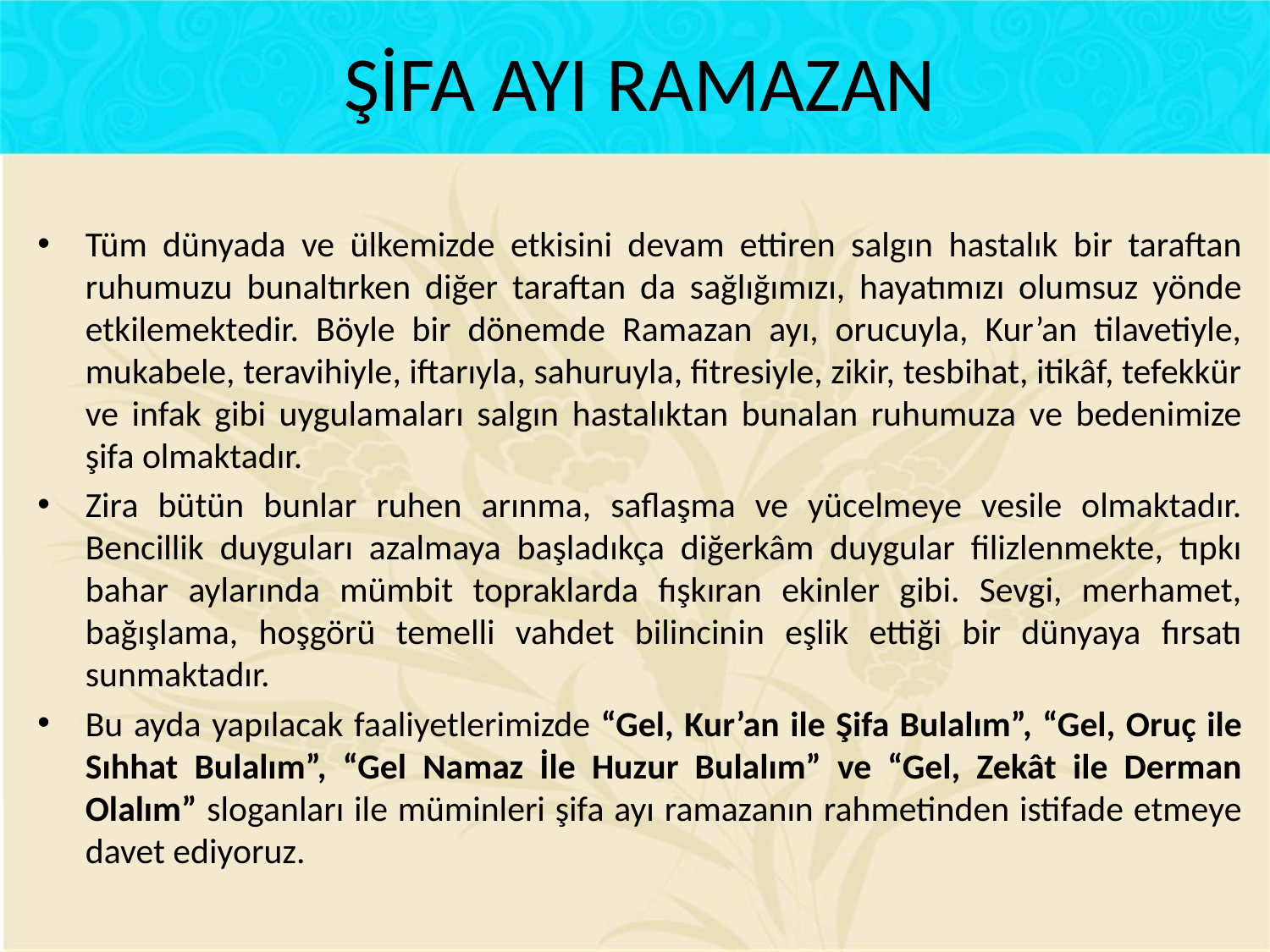

# ŞİFA AYI RAMAZAN
Tüm dünyada ve ülkemizde etkisini devam ettiren salgın hastalık bir taraftan ruhumuzu bunaltırken diğer taraftan da sağlığımızı, hayatımızı olumsuz yönde etkilemektedir. Böyle bir dönemde Ramazan ayı, orucuyla, Kur’an tilavetiyle, mukabele, teravihiyle, iftarıyla, sahuruyla, fitresiyle, zikir, tesbihat, itikâf, tefekkür ve infak gibi uygulamaları salgın hastalıktan bunalan ruhumuza ve bedenimize şifa olmaktadır.
Zira bütün bunlar ruhen arınma, saflaşma ve yücelmeye vesile olmaktadır. Bencillik duyguları azalmaya başladıkça diğerkâm duygular filizlenmekte, tıpkı bahar aylarında mümbit topraklarda fışkıran ekinler gibi. Sevgi, merhamet, bağışlama, hoşgörü temelli vahdet bilincinin eşlik ettiği bir dünyaya fırsatı sunmaktadır.
Bu ayda yapılacak faaliyetlerimizde “Gel, Kur’an ile Şifa Bulalım”, “Gel, Oruç ile Sıhhat Bulalım”, “Gel Namaz İle Huzur Bulalım” ve “Gel, Zekât ile Derman Olalım” sloganları ile müminleri şifa ayı ramazanın rahmetinden istifade etmeye davet ediyoruz.